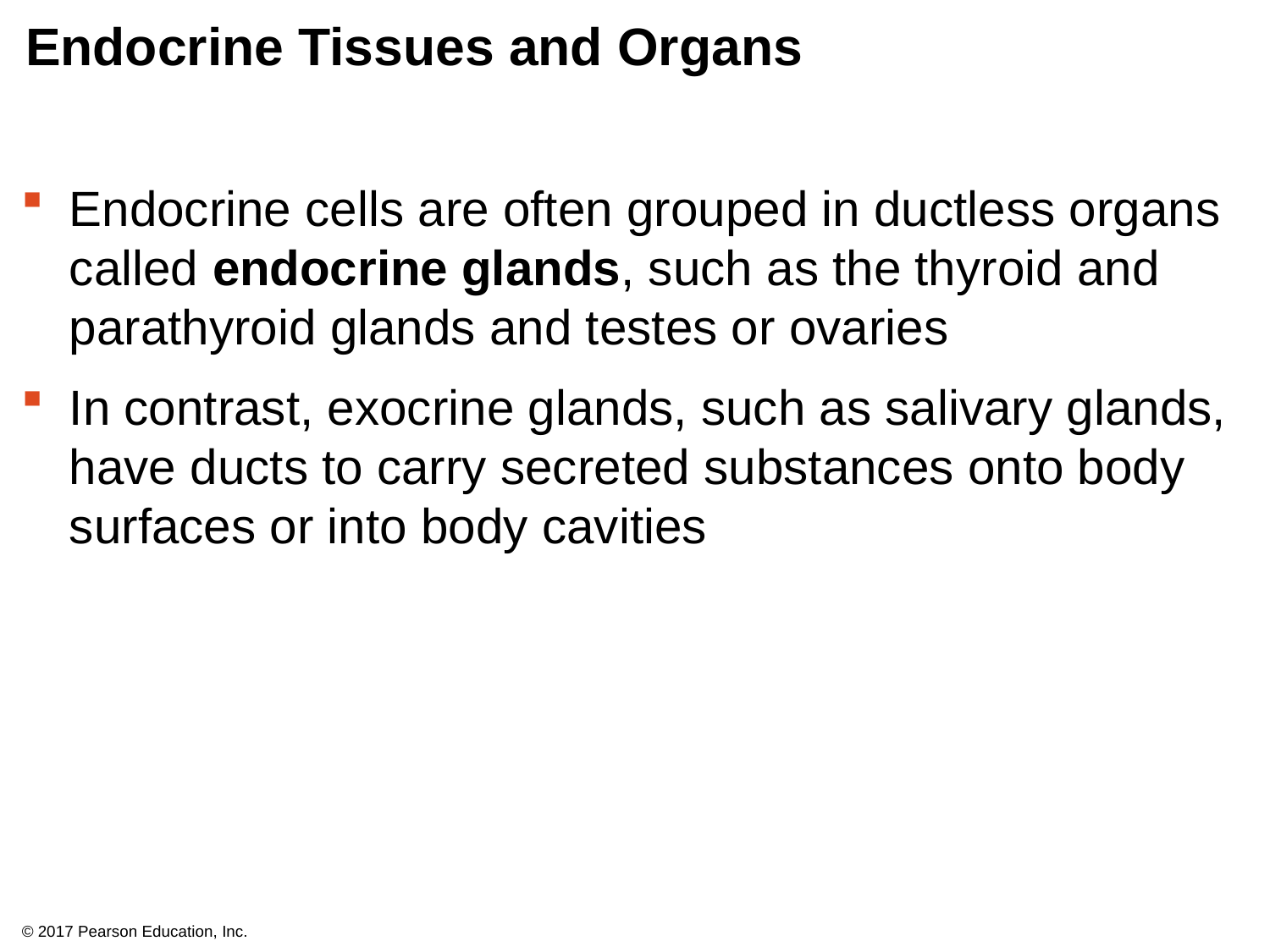

# Endocrine Tissues and Organs
Endocrine cells are often grouped in ductless organs called endocrine glands, such as the thyroid and parathyroid glands and testes or ovaries
In contrast, exocrine glands, such as salivary glands, have ducts to carry secreted substances onto body surfaces or into body cavities